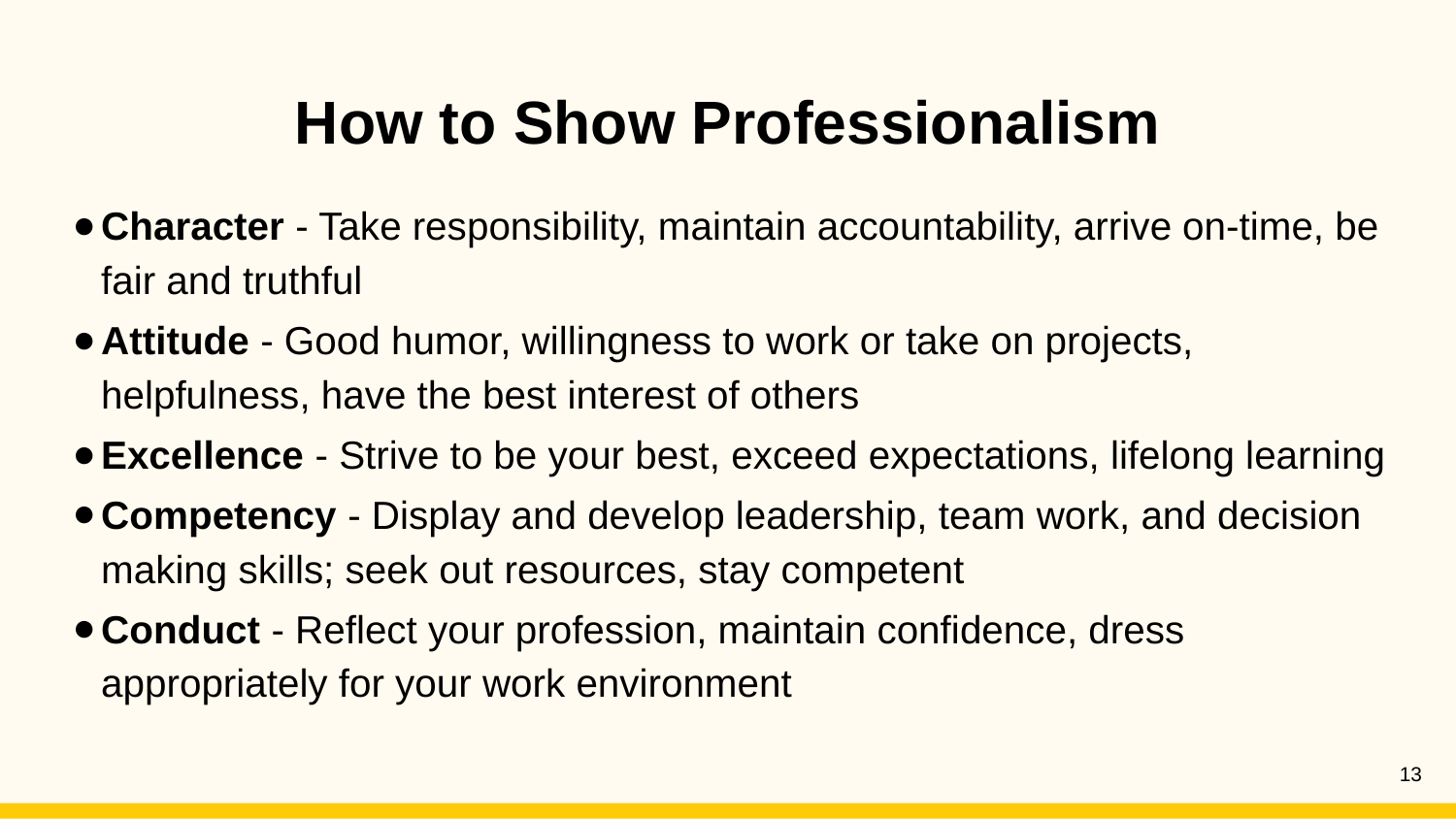

# How to Show Professionalism
Character - Take responsibility, maintain accountability, arrive on-time, be fair and truthful
Attitude - Good humor, willingness to work or take on projects, helpfulness, have the best interest of others
Excellence - Strive to be your best, exceed expectations, lifelong learning
Competency - Display and develop leadership, team work, and decision making skills; seek out resources, stay competent
Conduct - Reflect your profession, maintain confidence, dress appropriately for your work environment

13